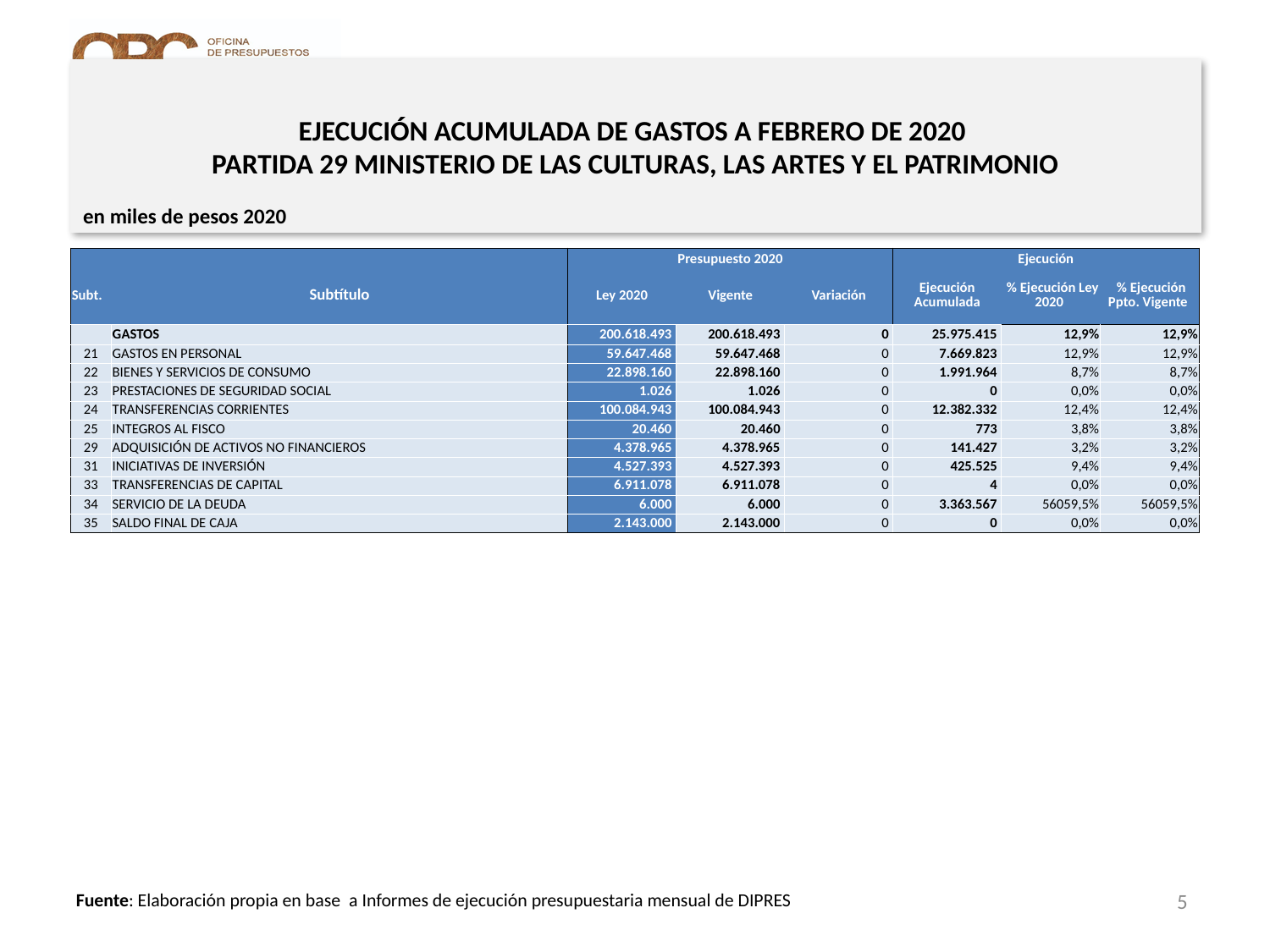

# EJECUCIÓN ACUMULADA DE GASTOS A FEBRERO DE 2020 PARTIDA 29 MINISTERIO DE LAS CULTURAS, LAS ARTES Y EL PATRIMONIO
en miles de pesos 2020
|  |  | Presupuesto 2020 |  |  | Ejecución |  |  |
| --- | --- | --- | --- | --- | --- | --- | --- |
| Subt. | Subtítulo | Ley 2020 | Vigente | Variación | Ejecución Acumulada | % Ejecución Ley 2020 | % Ejecución Ppto. Vigente |
|  | GASTOS | 200.618.493 | 200.618.493 | 0 | 25.975.415 | 12,9% | 12,9% |
| 21 | GASTOS EN PERSONAL | 59.647.468 | 59.647.468 | 0 | 7.669.823 | 12,9% | 12,9% |
| 22 | BIENES Y SERVICIOS DE CONSUMO | 22.898.160 | 22.898.160 | 0 | 1.991.964 | 8,7% | 8,7% |
| 23 | PRESTACIONES DE SEGURIDAD SOCIAL | 1.026 | 1.026 | 0 | 0 | 0,0% | 0,0% |
| 24 | TRANSFERENCIAS CORRIENTES | 100.084.943 | 100.084.943 | 0 | 12.382.332 | 12,4% | 12,4% |
| 25 | INTEGROS AL FISCO | 20.460 | 20.460 | 0 | 773 | 3,8% | 3,8% |
| 29 | ADQUISICIÓN DE ACTIVOS NO FINANCIEROS | 4.378.965 | 4.378.965 | 0 | 141.427 | 3,2% | 3,2% |
| 31 | INICIATIVAS DE INVERSIÓN | 4.527.393 | 4.527.393 | 0 | 425.525 | 9,4% | 9,4% |
| 33 | TRANSFERENCIAS DE CAPITAL | 6.911.078 | 6.911.078 | 0 | 4 | 0,0% | 0,0% |
| 34 | SERVICIO DE LA DEUDA | 6.000 | 6.000 | 0 | 3.363.567 | 56059,5% | 56059,5% |
| 35 | SALDO FINAL DE CAJA | 2.143.000 | 2.143.000 | 0 | 0 | 0,0% | 0,0% |
5